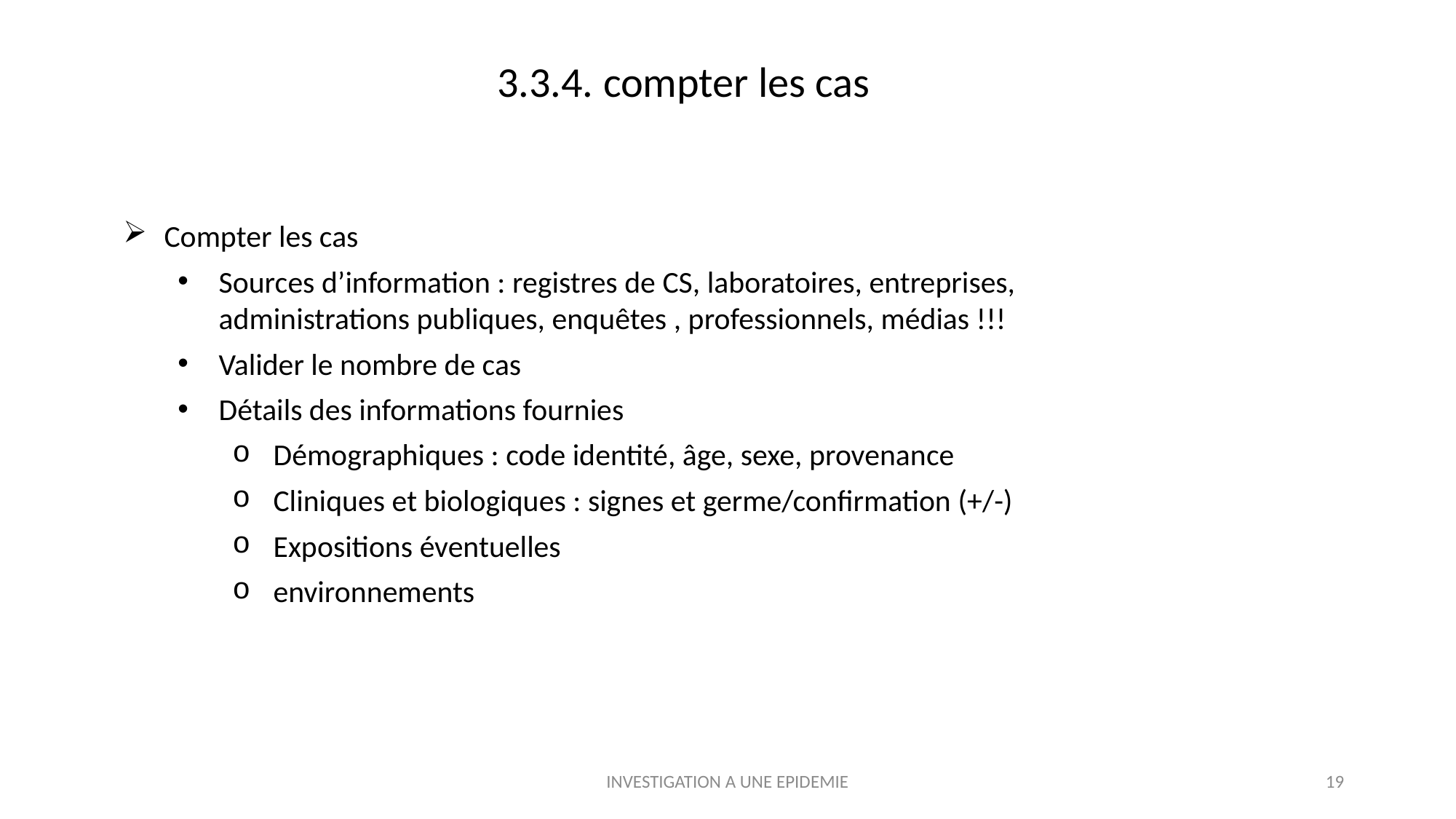

# 3.3.4. compter les cas
Compter les cas
Sources d’information : registres de CS, laboratoires, entreprises, administrations publiques, enquêtes , professionnels, médias !!!
Valider le nombre de cas
Détails des informations fournies
Démographiques : code identité, âge, sexe, provenance
Cliniques et biologiques : signes et germe/confirmation (+/-)
Expositions éventuelles
environnements
INVESTIGATION A UNE EPIDEMIE
19